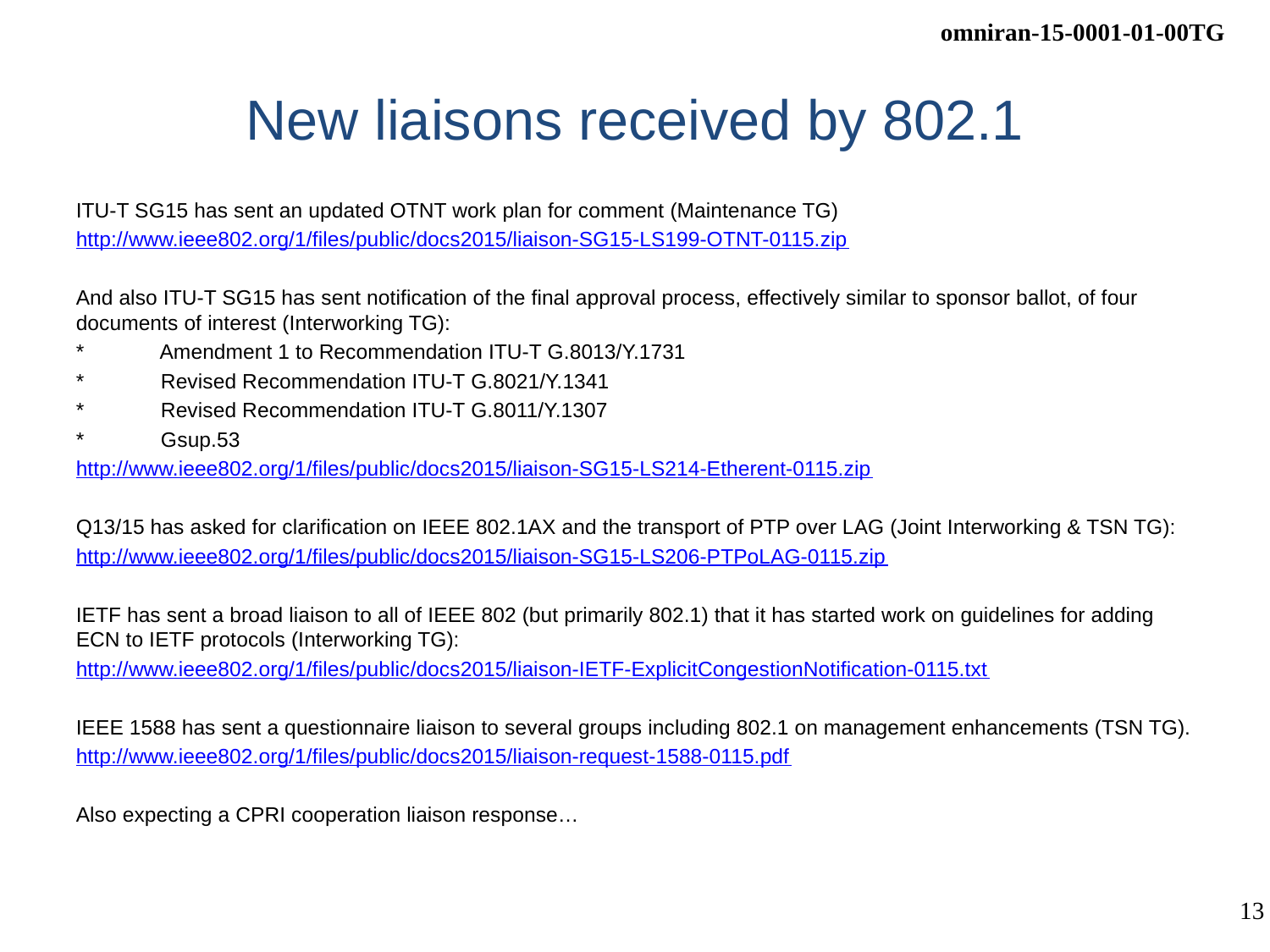

# New liaisons received by 802.1
ITU-T SG15 has sent an updated OTNT work plan for comment (Maintenance TG)
http://www.ieee802.org/1/files/public/docs2015/liaison-SG15-LS199-OTNT-0115.zip

And also ITU-T SG15 has sent notification of the final approval process, effectively similar to sponsor ballot, of four documents of interest (Interworking TG):
*             Amendment 1 to Recommendation ITU-T G.8013/Y.1731
*             Revised Recommendation ITU-T G.8021/Y.1341
*             Revised Recommendation ITU-T G.8011/Y.1307
*             Gsup.53
http://www.ieee802.org/1/files/public/docs2015/liaison-SG15-LS214-Etherent-0115.zip

Q13/15 has asked for clarification on IEEE 802.1AX and the transport of PTP over LAG (Joint Interworking & TSN TG):
http://www.ieee802.org/1/files/public/docs2015/liaison-SG15-LS206-PTPoLAG-0115.zip

IETF has sent a broad liaison to all of IEEE 802 (but primarily 802.1) that it has started work on guidelines for adding ECN to IETF protocols (Interworking TG):
http://www.ieee802.org/1/files/public/docs2015/liaison-IETF-ExplicitCongestionNotification-0115.txt

IEEE 1588 has sent a questionnaire liaison to several groups including 802.1 on management enhancements (TSN TG).
http://www.ieee802.org/1/files/public/docs2015/liaison-request-1588-0115.pdf

Also expecting a CPRI cooperation liaison response…